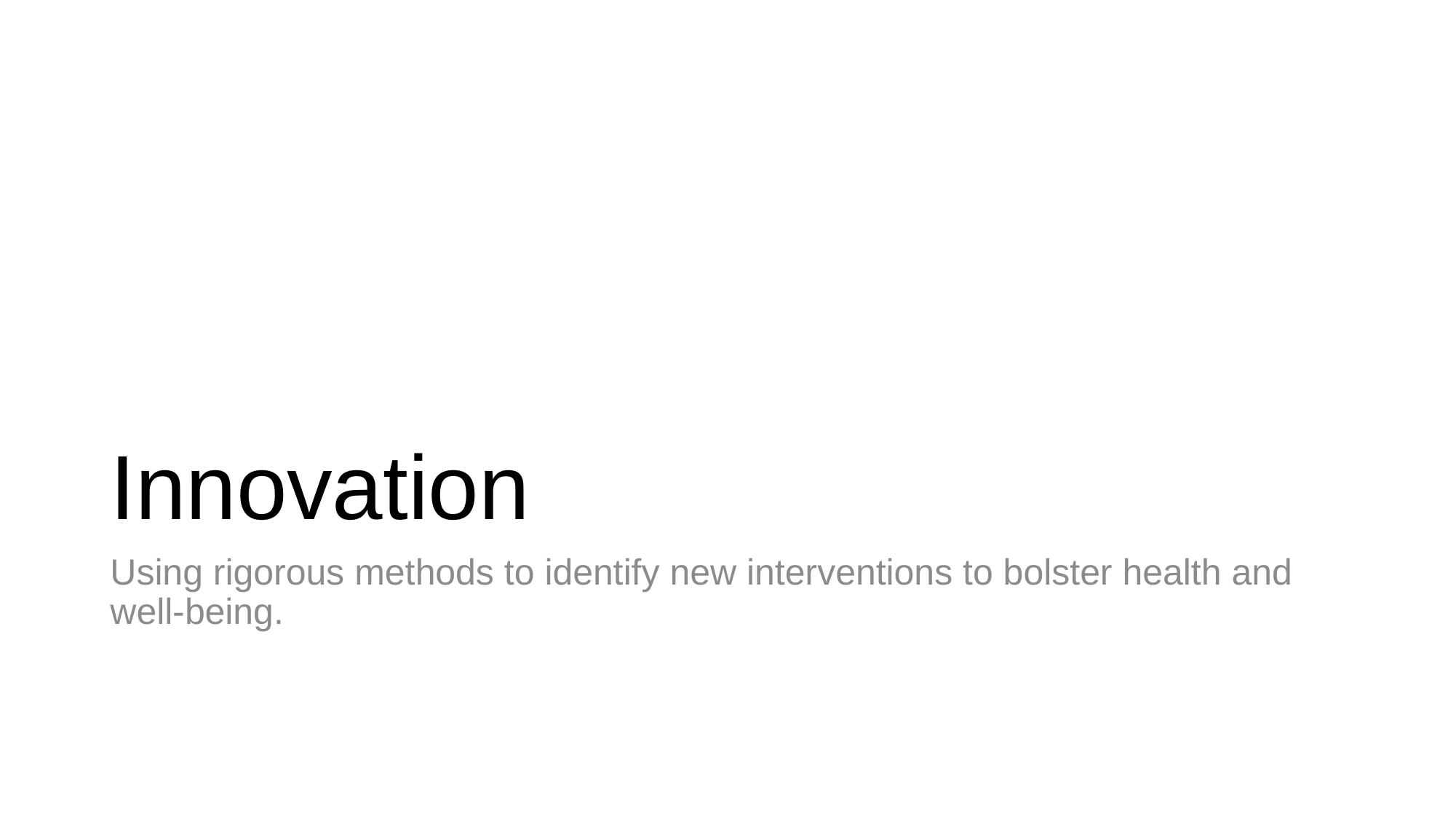

# Innovation
Using rigorous methods to identify new interventions to bolster health and well-being.